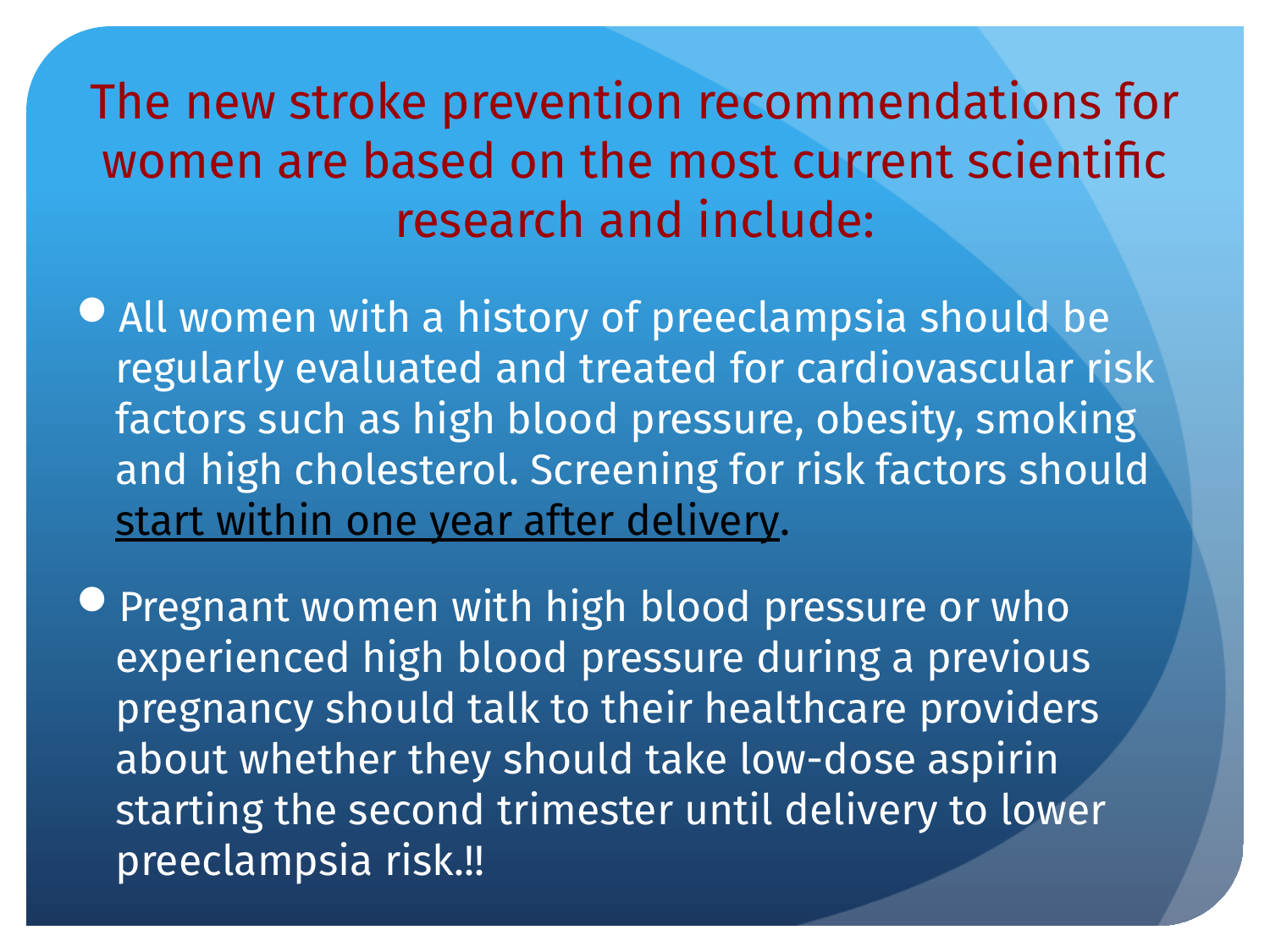

# The new stroke prevention recommendations for women are based on the most current scientific research and include:
All women with a history of preeclampsia should be regularly evaluated and treated for cardiovascular risk factors such as high blood pressure, obesity, smoking and high cholesterol. Screening for risk factors should start within one year after delivery.
Pregnant women with high blood pressure or who experienced high blood pressure during a previous pregnancy should talk to their healthcare providers about whether they should take low-dose aspirin starting the second trimester until delivery to lower preeclampsia risk.!!